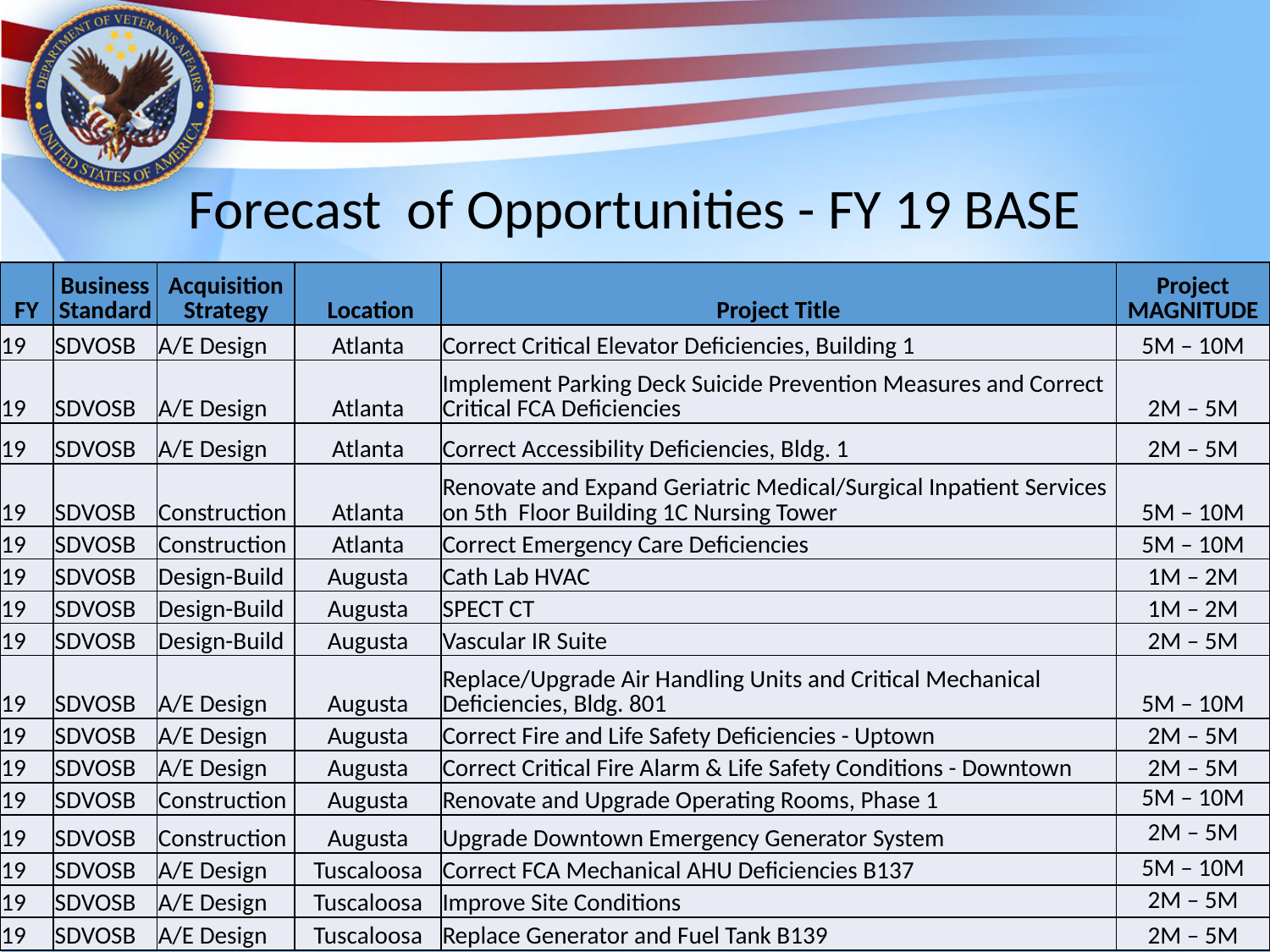

# Forecast  of Opportunities - FY 19 BASE
| FY | Business Standard | Acquisition Strategy | Location | Project Title | Project MAGNITUDE |
| --- | --- | --- | --- | --- | --- |
| 19 | SDVOSB | A/E Design | Atlanta | Correct Critical Elevator Deficiencies, Building 1 | 5M – 10M |
| 19 | SDVOSB | A/E Design | Atlanta | Implement Parking Deck Suicide Prevention Measures and Correct Critical FCA Deficiencies | 2M – 5M |
| 19 | SDVOSB | A/E Design | Atlanta | Correct Accessibility Deficiencies, Bldg. 1 | 2M – 5M |
| 19 | SDVOSB | Construction | Atlanta | Renovate and Expand Geriatric Medical/Surgical Inpatient Services on 5th Floor Building 1C Nursing Tower | 5M – 10M |
| 19 | SDVOSB | Construction | Atlanta | Correct Emergency Care Deficiencies | 5M – 10M |
| 19 | SDVOSB | Design-Build | Augusta | Cath Lab HVAC | 1M – 2M |
| 19 | SDVOSB | Design-Build | Augusta | SPECT CT | 1M – 2M |
| 19 | SDVOSB | Design-Build | Augusta | Vascular IR Suite | 2M – 5M |
| 19 | SDVOSB | A/E Design | Augusta | Replace/Upgrade Air Handling Units and Critical Mechanical Deficiencies, Bldg. 801 | 5M – 10M |
| 19 | SDVOSB | A/E Design | Augusta | Correct Fire and Life Safety Deficiencies - Uptown | 2M – 5M |
| 19 | SDVOSB | A/E Design | Augusta | Correct Critical Fire Alarm & Life Safety Conditions - Downtown | 2M – 5M |
| 19 | SDVOSB | Construction | Augusta | Renovate and Upgrade Operating Rooms, Phase 1 | 5M – 10M |
| 19 | SDVOSB | Construction | Augusta | Upgrade Downtown Emergency Generator System | 2M – 5M |
| 19 | SDVOSB | A/E Design | Tuscaloosa | Correct FCA Mechanical AHU Deficiencies B137 | 5M – 10M |
| 19 | SDVOSB | A/E Design | Tuscaloosa | Improve Site Conditions | 2M – 5M |
| 19 | SDVOSB | A/E Design | Tuscaloosa | Replace Generator and Fuel Tank B139 | 2M – 5M |
10